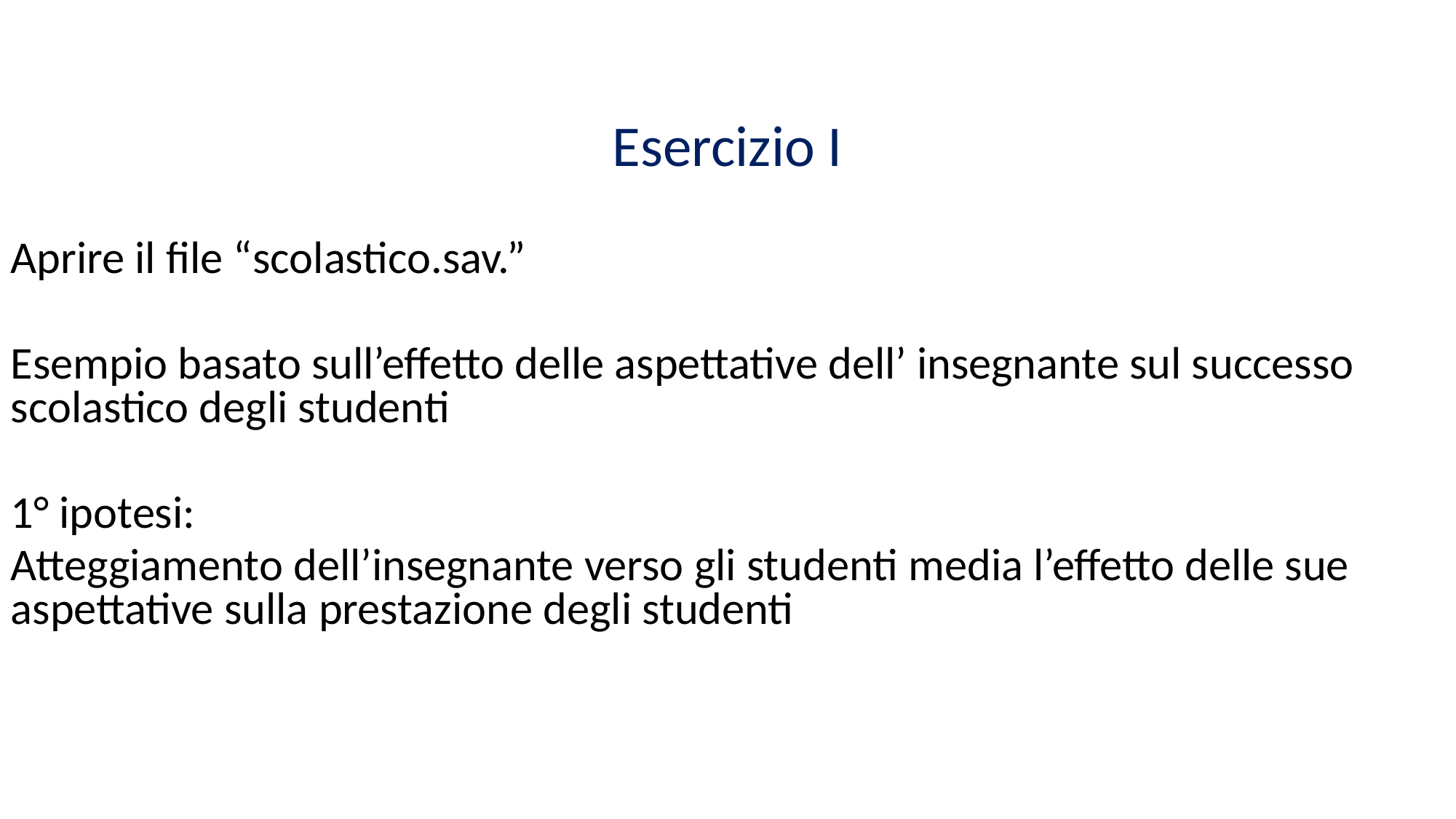

Esercizio I
Aprire il file “scolastico.sav.”

Esempio basato sull’effetto delle aspettative dell’ insegnante sul successo scolastico degli studenti

1° ipotesi:
Atteggiamento dell’insegnante verso gli studenti media l’effetto delle sue aspettative sulla prestazione degli studenti